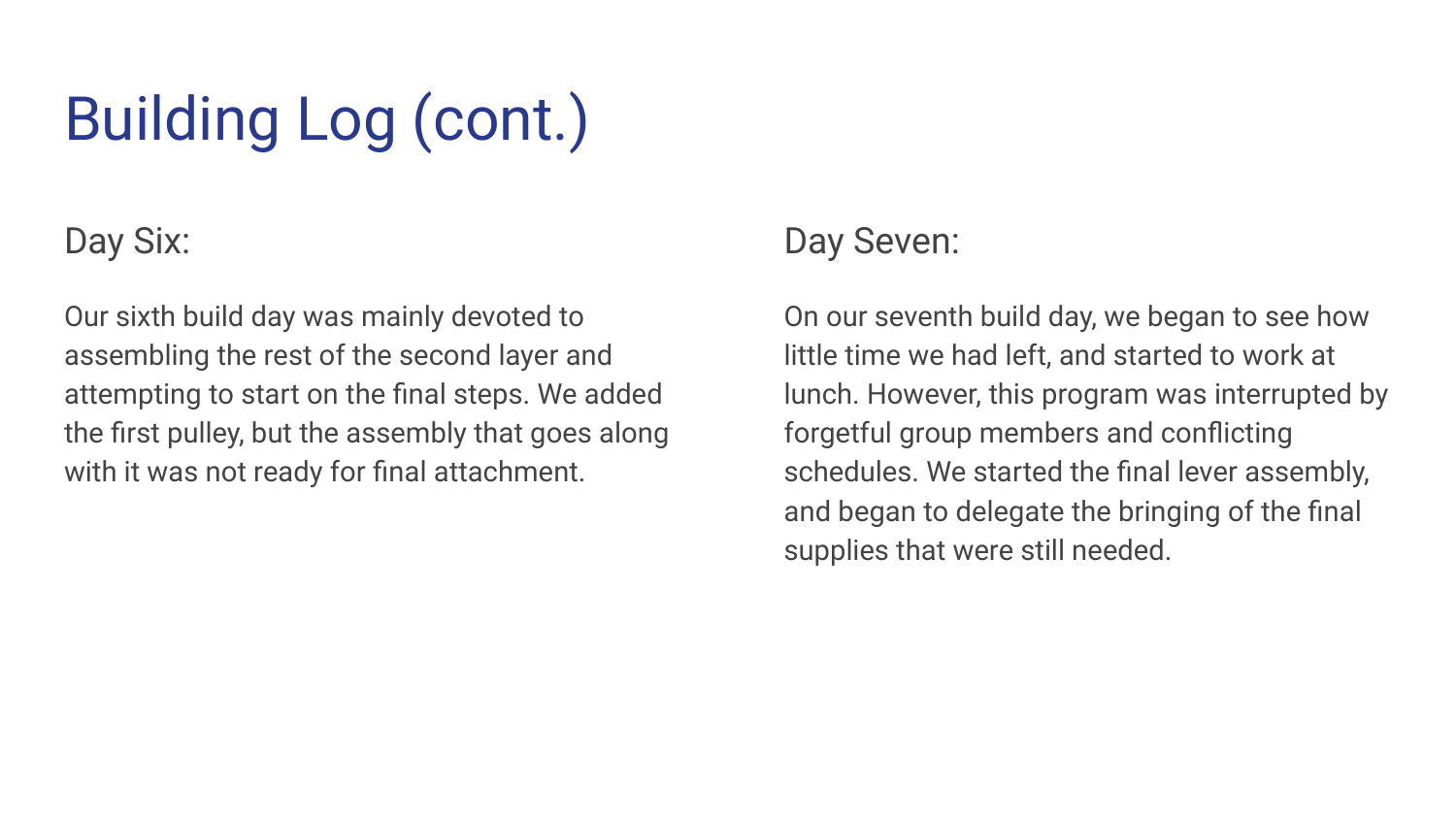

# Building Log (cont.)
Day Six:
Our sixth build day was mainly devoted to assembling the rest of the second layer and attempting to start on the final steps. We added the first pulley, but the assembly that goes along with it was not ready for final attachment.

Day Seven:
On our seventh build day, we began to see how little time we had left, and started to work at lunch. However, this program was interrupted by forgetful group members and conflicting schedules. We started the final lever assembly, and began to delegate the bringing of the final supplies that were still needed.